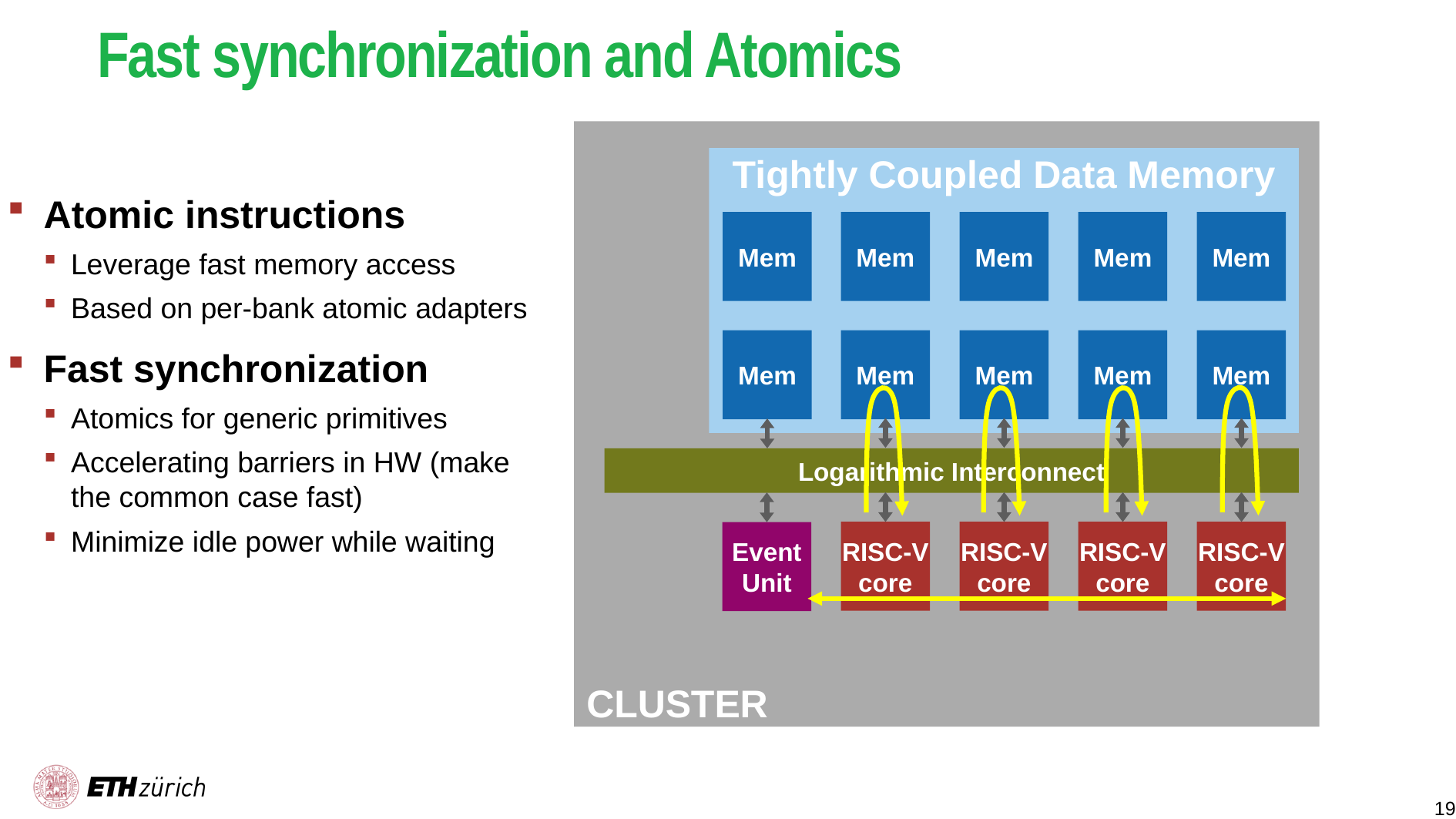

# Fast synchronization and Atomics
 CLUSTER

Atomic instructions
Leverage fast memory access
Based on per-bank atomic adapters
Fast synchronization
Atomics for generic primitives
Accelerating barriers in HW (make the common case fast)
Minimize idle power while waiting

Tightly Coupled Data Memory
Mem
Mem
Mem
Mem
Mem
Mem
Mem
Mem
Mem
Mem

Logarithmic Interconnect
Event
Unit
RISC-V
core
RISC-V
core
RISC-V
core
RISC-V
core
19